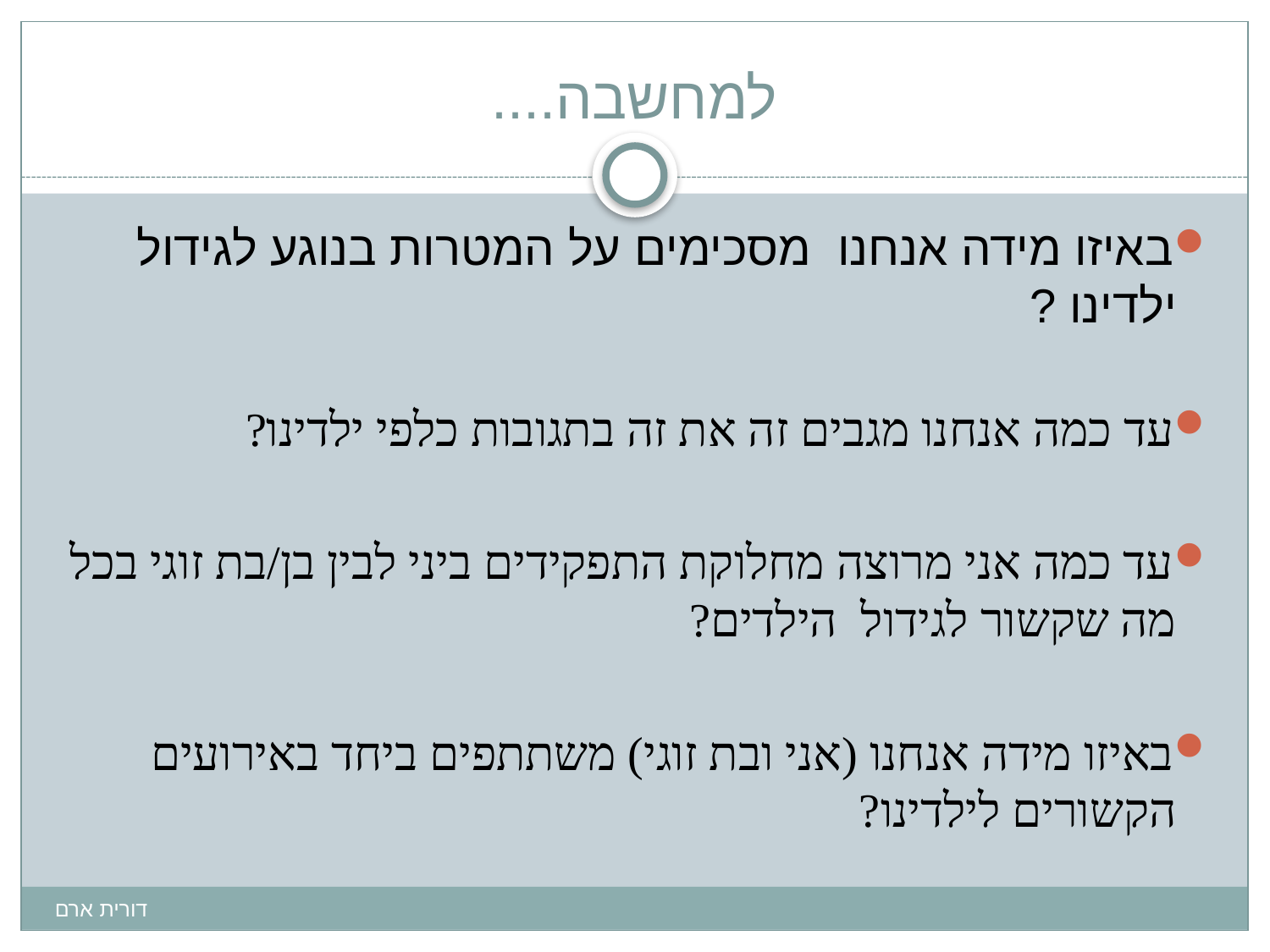

למחשבה....
באיזו מידה אנחנו  מסכימים על המטרות בנוגע לגידול ילדינו ?
עד כמה אנחנו מגבים זה את זה בתגובות כלפי ילדינו?

עד כמה אני מרוצה מחלוקת התפקידים ביני לבין בן/בת זוגי בכל מה שקשור לגידול  הילדים?

באיזו מידה אנחנו (אני ובת זוגי) משתתפים ביחד באירועים הקשורים לילדינו?
דורית ארם